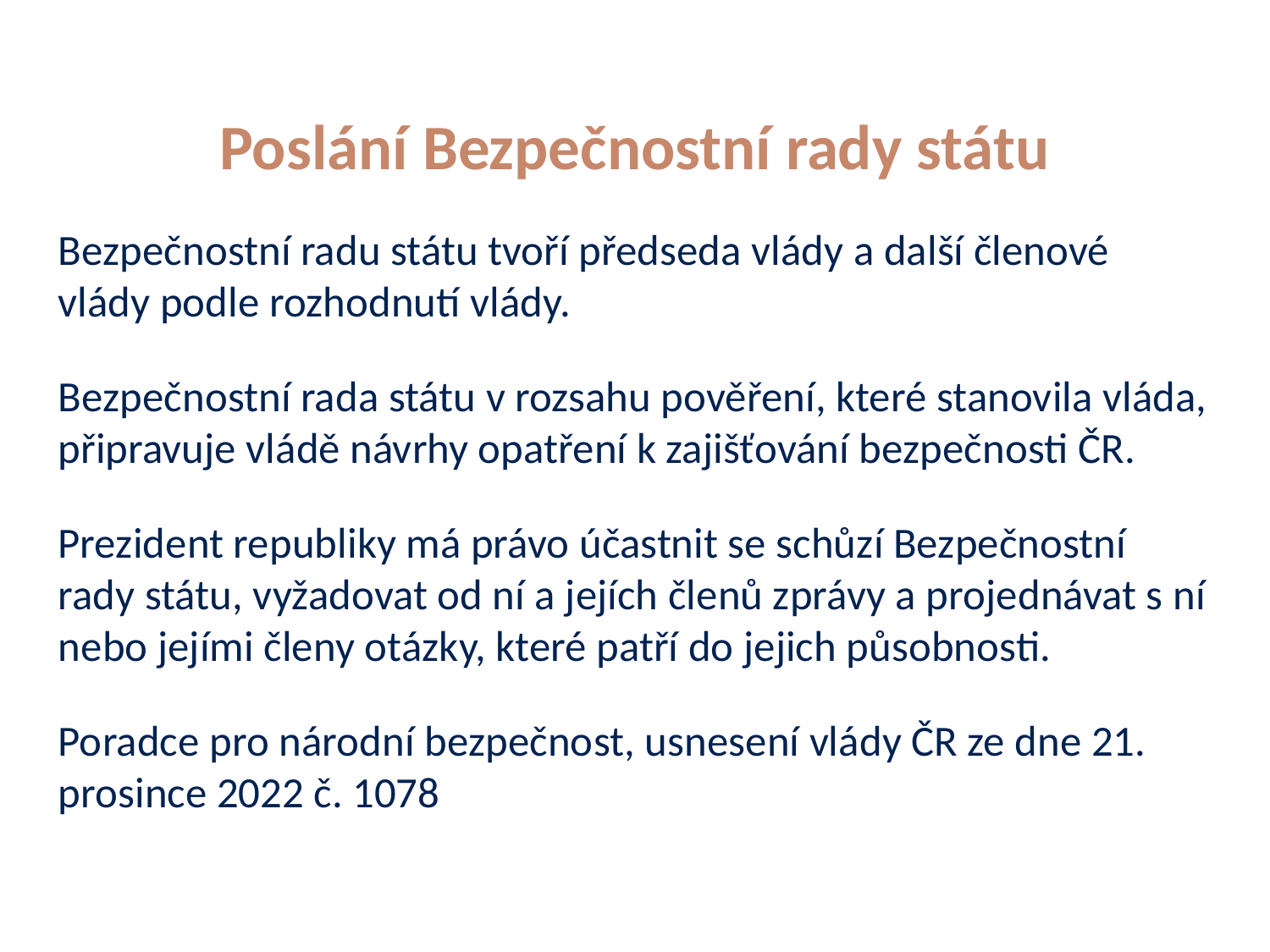

# Poslání Bezpečnostní rady státu
Bezpečnostní radu státu tvoří předseda vlády a další členové vlády podle rozhodnutí vlády.
Bezpečnostní rada státu v rozsahu pověření, které stanovila vláda, připravuje vládě návrhy opatření k zajišťování bezpečnosti ČR.
Prezident republiky má právo účastnit se schůzí Bezpečnostní rady státu, vyžadovat od ní a jejích členů zprávy a projednávat s ní nebo jejími členy otázky, které patří do jejich působnosti.
Poradce pro národní bezpečnost, usnesení vlády ČR ze dne 21. prosince 2022 č. 1078